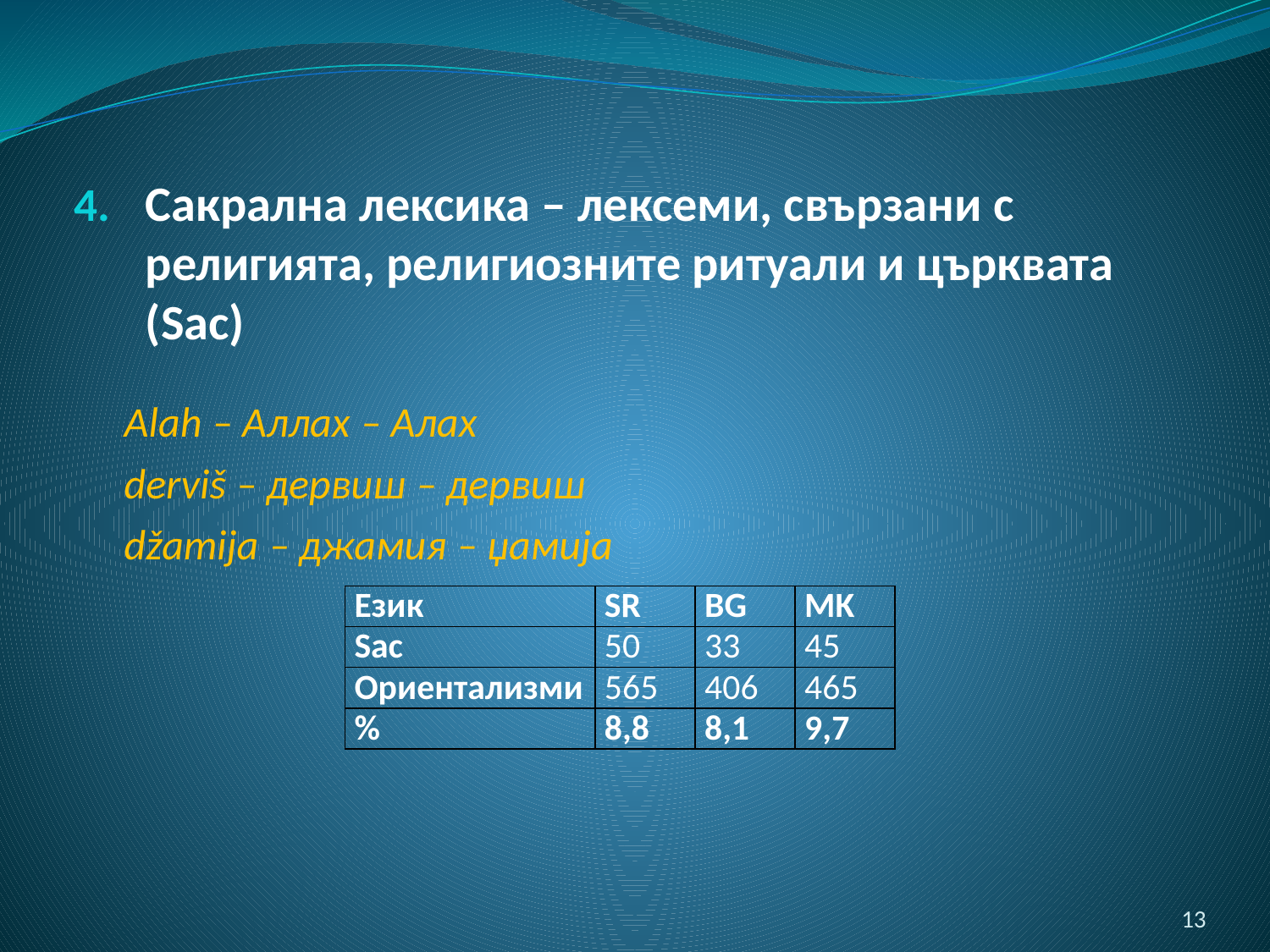

Сакрална лексика ‒ лексеми, свързани с религията, религиозните ритуали и църквата (Sac)

Alah ‒ Аллах ‒ Алах
derviš ‒ дервиш ‒ дервиш
džamija ‒ джамия ‒ џамија
| Език | SR | BG | MK |
| --- | --- | --- | --- |
| Sac | 50 | 33 | 45 |
| Ориентализми | 565 | 406 | 465 |
| % | 8,8 | 8,1 | 9,7 |
13